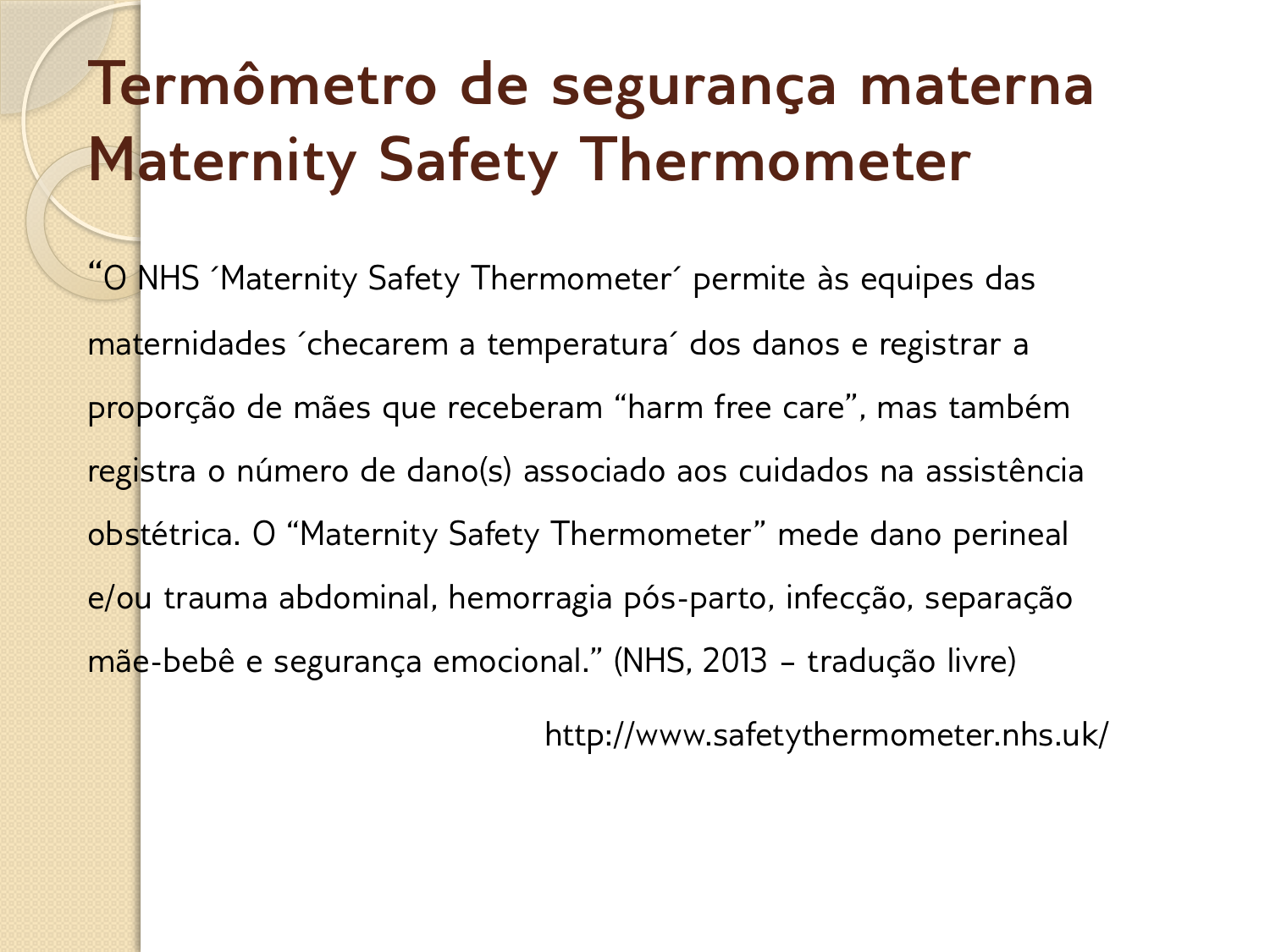

# Termômetro de segurança materna Maternity Safety Thermometer
“O NHS ´Maternity Safety Thermometer´ permite às equipes das maternidades ´checarem a temperatura´ dos danos e registrar a proporção de mães que receberam “harm free care”, mas também registra o número de dano(s) associado aos cuidados na assistência obstétrica. O “Maternity Safety Thermometer” mede dano perineal e/ou trauma abdominal, hemorragia pós-parto, infecção, separação mãe-bebê e segurança emocional.” (NHS, 2013 – tradução livre)
http://www.safetythermometer.nhs.uk/